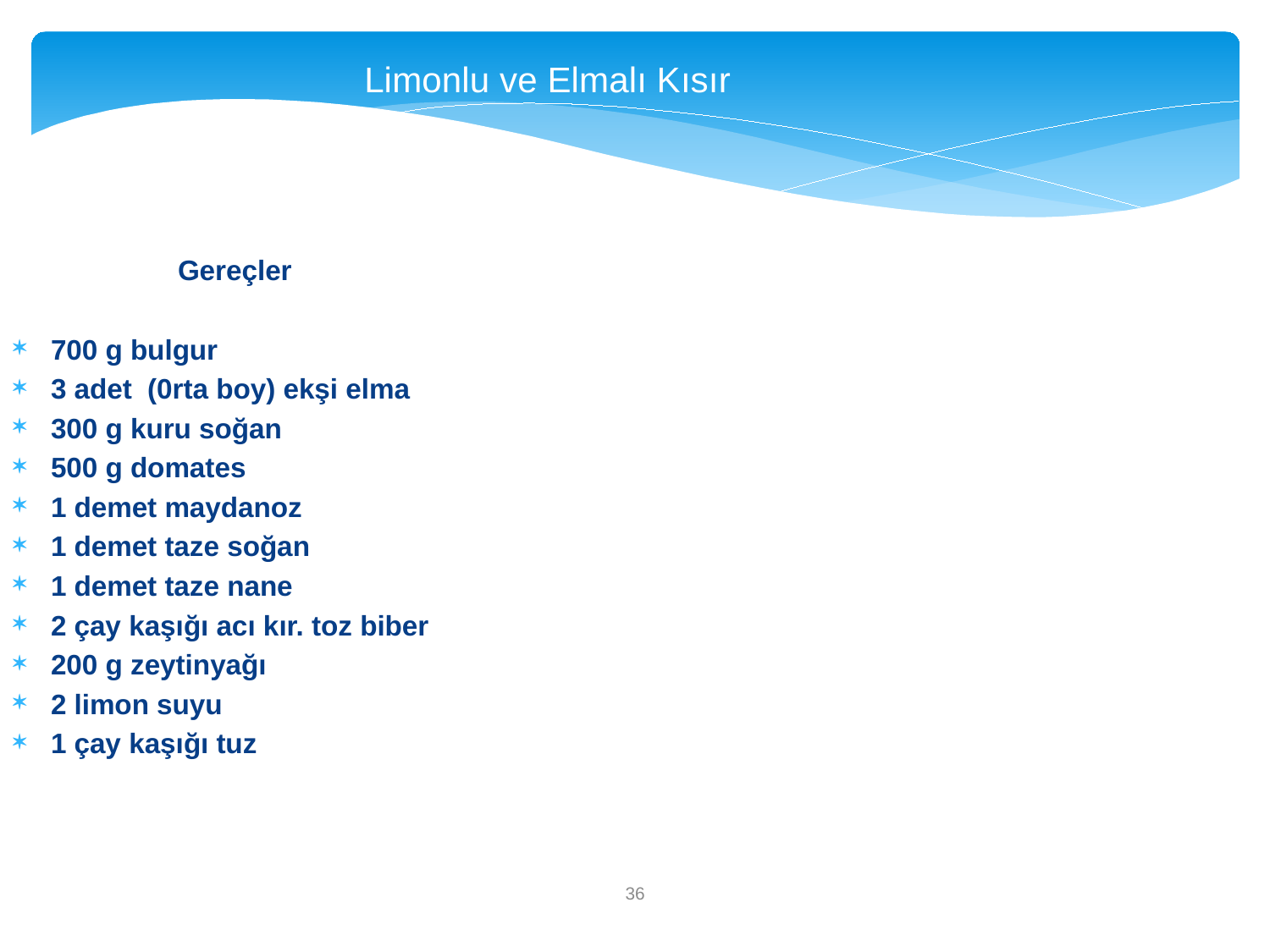

Limonlu ve Elmalı Kısır
		Gereçler

700 g bulgur
3 adet  (0rta boy) ekşi elma
300 g kuru soğan
500 g domates
1 demet maydanoz
1 demet taze soğan
1 demet taze nane
2 çay kaşığı acı kır. toz biber
200 g zeytinyağı
2 limon suyu
1 çay kaşığı tuz
36